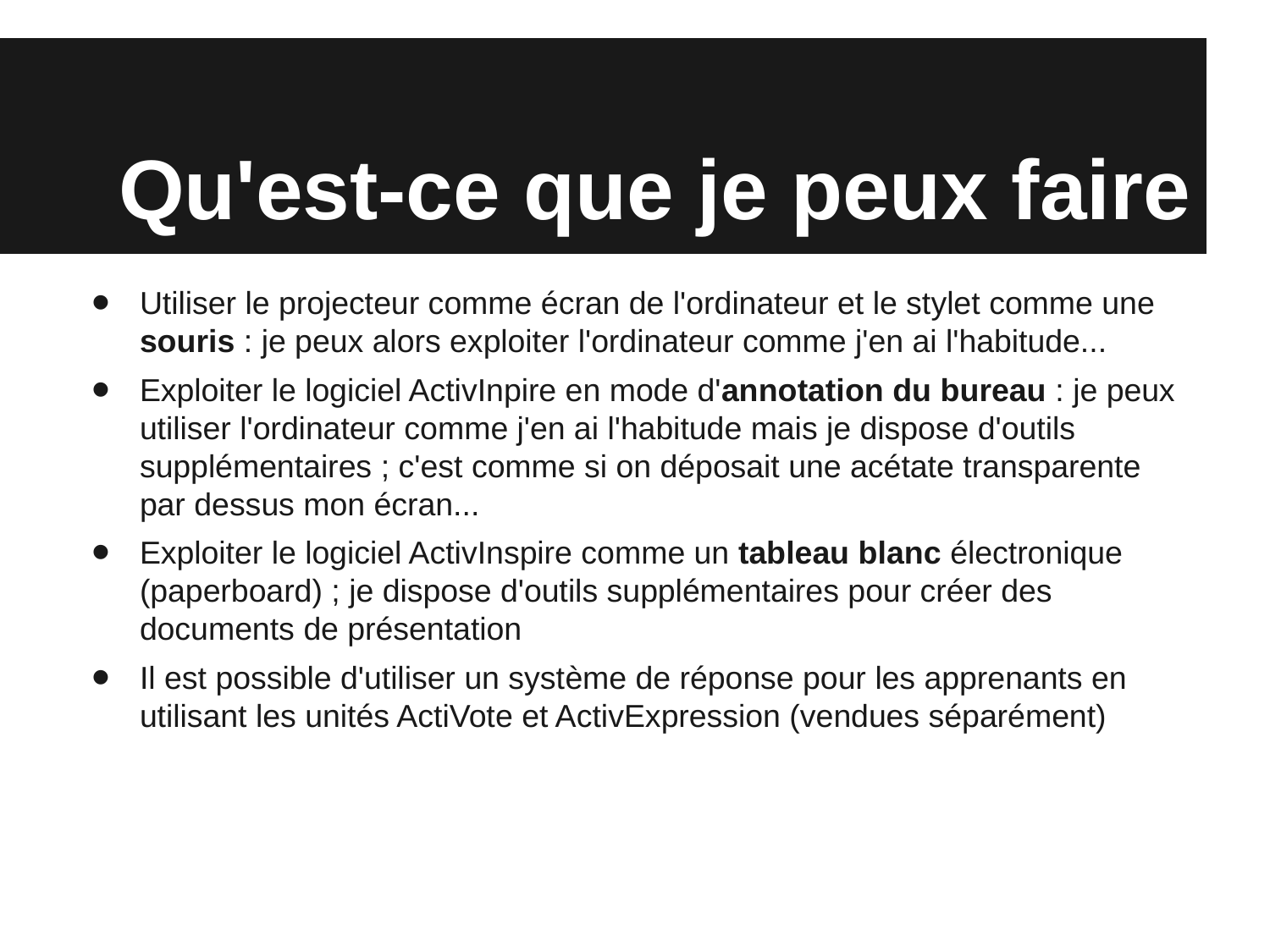

# Qu'est-ce que je peux faire
Utiliser le projecteur comme écran de l'ordinateur et le stylet comme une souris : je peux alors exploiter l'ordinateur comme j'en ai l'habitude...
Exploiter le logiciel ActivInpire en mode d'annotation du bureau : je peux utiliser l'ordinateur comme j'en ai l'habitude mais je dispose d'outils supplémentaires ; c'est comme si on déposait une acétate transparente par dessus mon écran...
Exploiter le logiciel ActivInspire comme un tableau blanc électronique (paperboard) ; je dispose d'outils supplémentaires pour créer des documents de présentation
Il est possible d'utiliser un système de réponse pour les apprenants en utilisant les unités ActiVote et ActivExpression (vendues séparément)